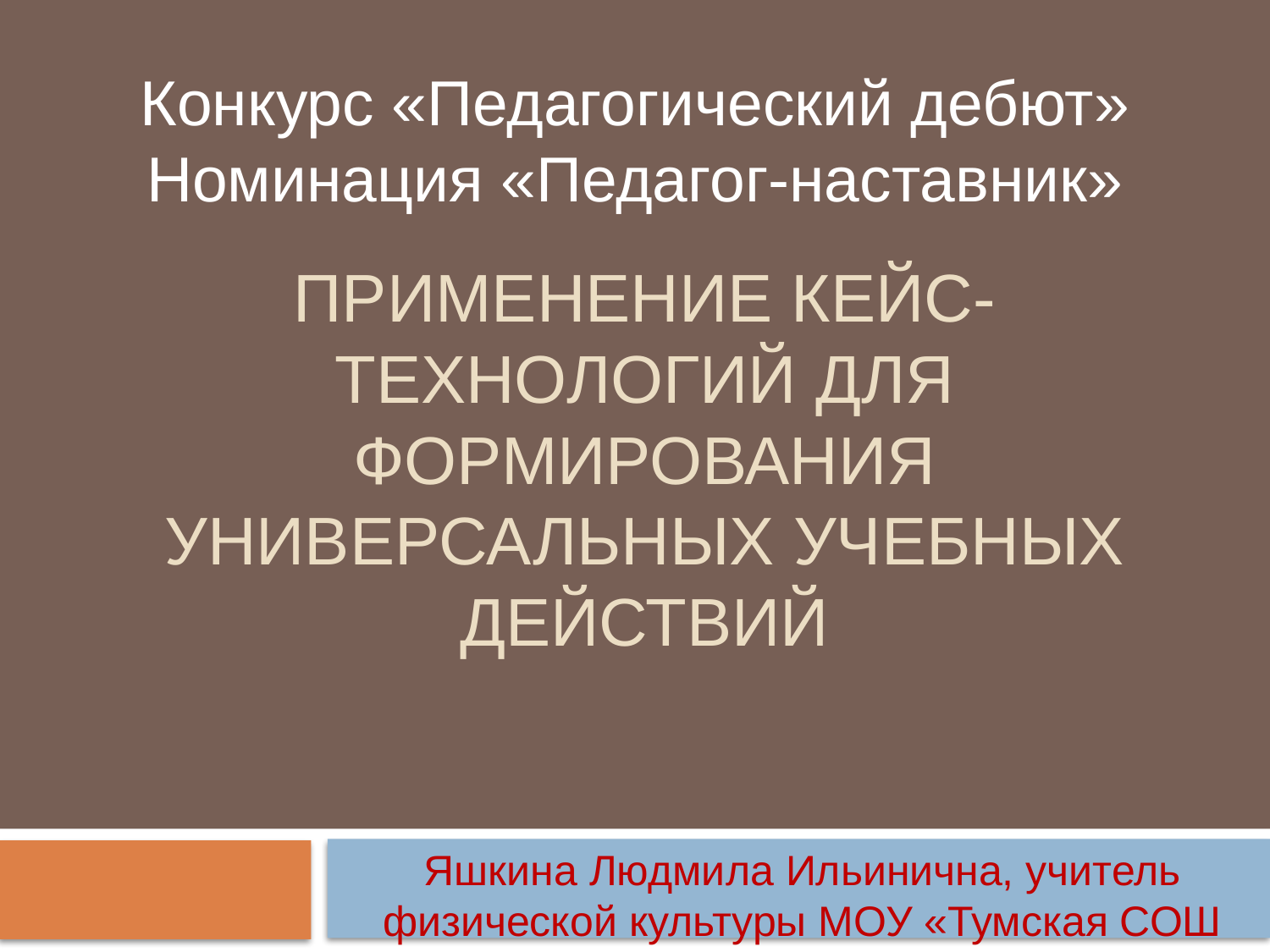

Конкурс «Педагогический дебют»
Номинация «Педагог-наставник»
# Применение кейс-технологий для формирования универсальных учебных действий
Яшкина Людмила Ильинична, учитель физической культуры МОУ «Тумская СОШ №3»